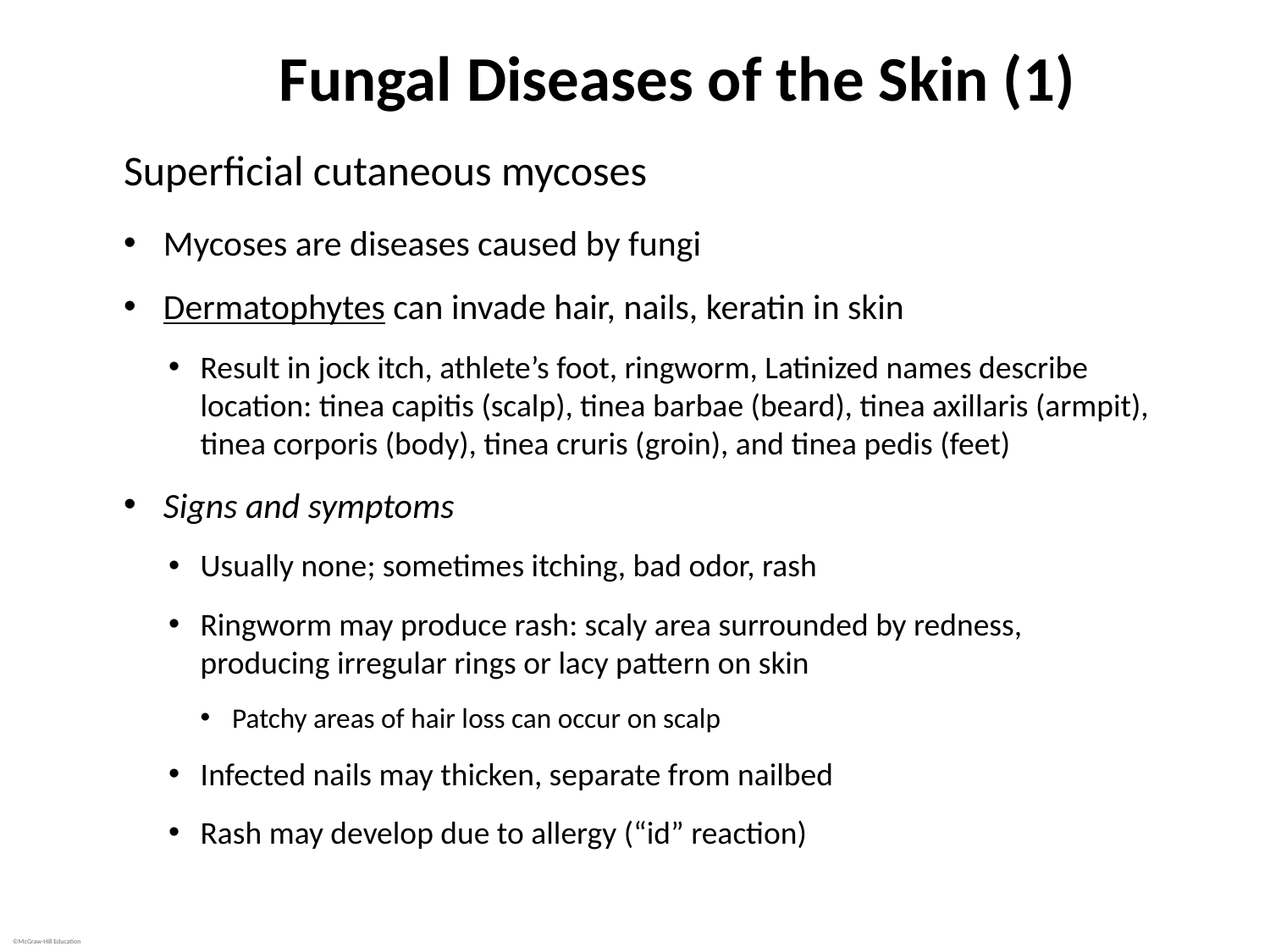

# Fungal Diseases of the Skin (1)
Superficial cutaneous mycoses
Mycoses are diseases caused by fungi
Dermatophytes can invade hair, nails, keratin in skin
Result in jock itch, athlete’s foot, ringworm, Latinized names describe location: tinea capitis (scalp), tinea barbae (beard), tinea axillaris (armpit), tinea corporis (body), tinea cruris (groin), and tinea pedis (feet)
Signs and symptoms
Usually none; sometimes itching, bad odor, rash
Ringworm may produce rash: scaly area surrounded by redness, producing irregular rings or lacy pattern on skin
Patchy areas of hair loss can occur on scalp
Infected nails may thicken, separate from nailbed
Rash may develop due to allergy (“id” reaction)